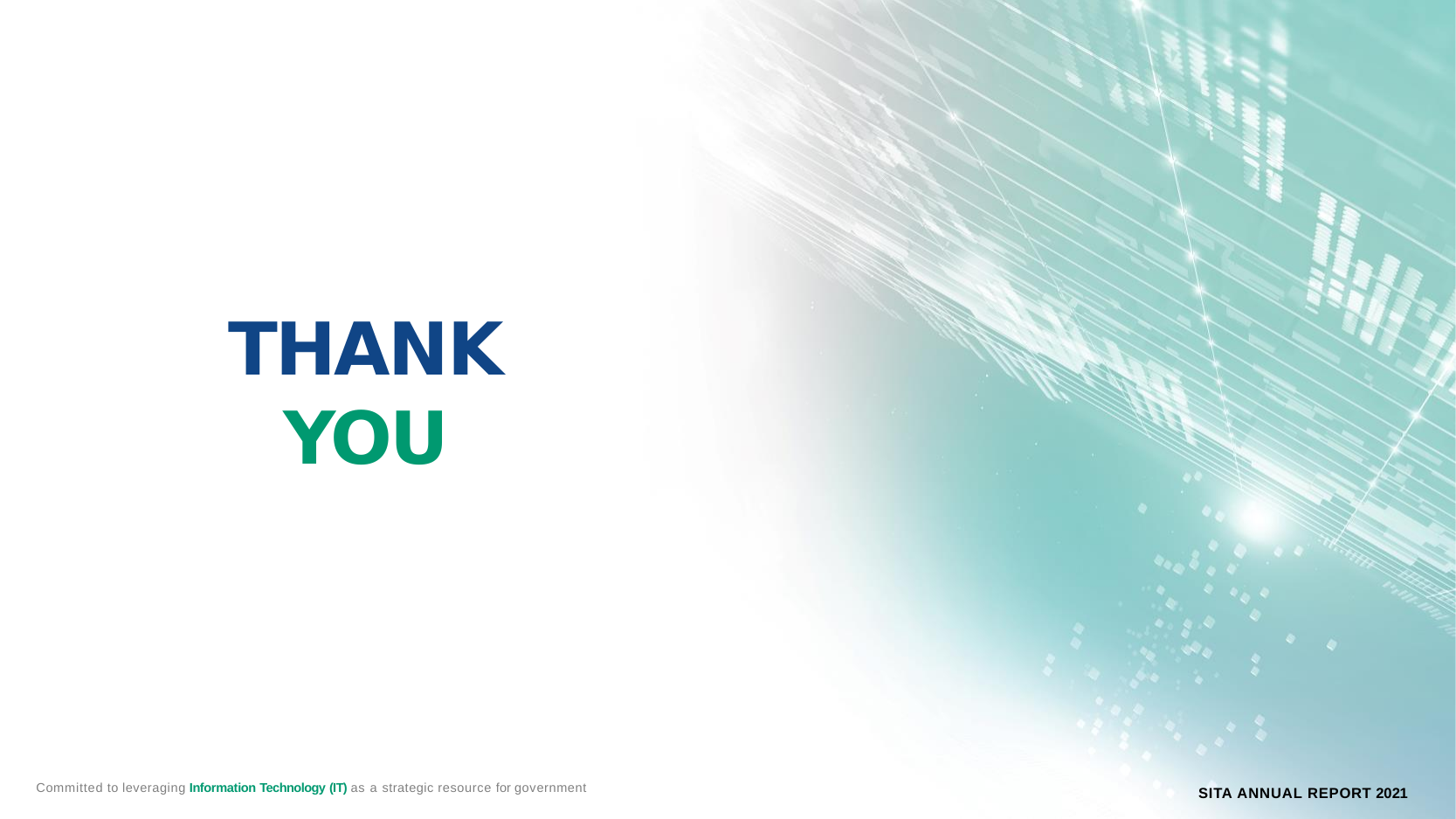

THANK
YOU
Committed to leveraging Information Technology (IT) as a strategic resource for government
SITA ANNUAL REPORT 2021